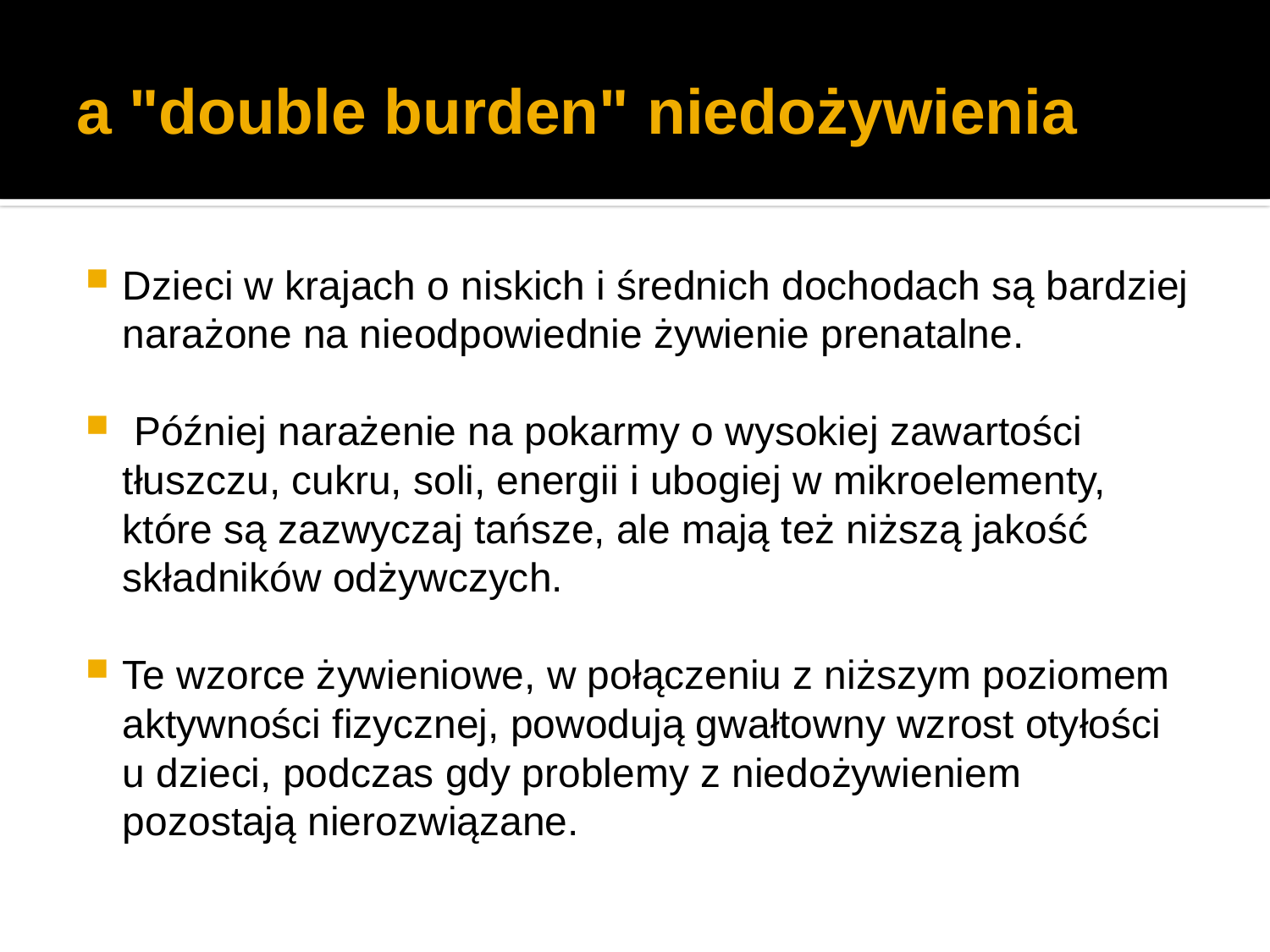

# a "double burden" niedożywienia
Dzieci w krajach o niskich i średnich dochodach są bardziej narażone na nieodpowiednie żywienie prenatalne.

 Później narażenie na pokarmy o wysokiej zawartości tłuszczu, cukru, soli, energii i ubogiej w mikroelementy, które są zazwyczaj tańsze, ale mają też niższą jakość składników odżywczych.

Te wzorce żywieniowe, w połączeniu z niższym poziomem aktywności fizycznej, powodują gwałtowny wzrost otyłości u dzieci, podczas gdy problemy z niedożywieniem pozostają nierozwiązane.